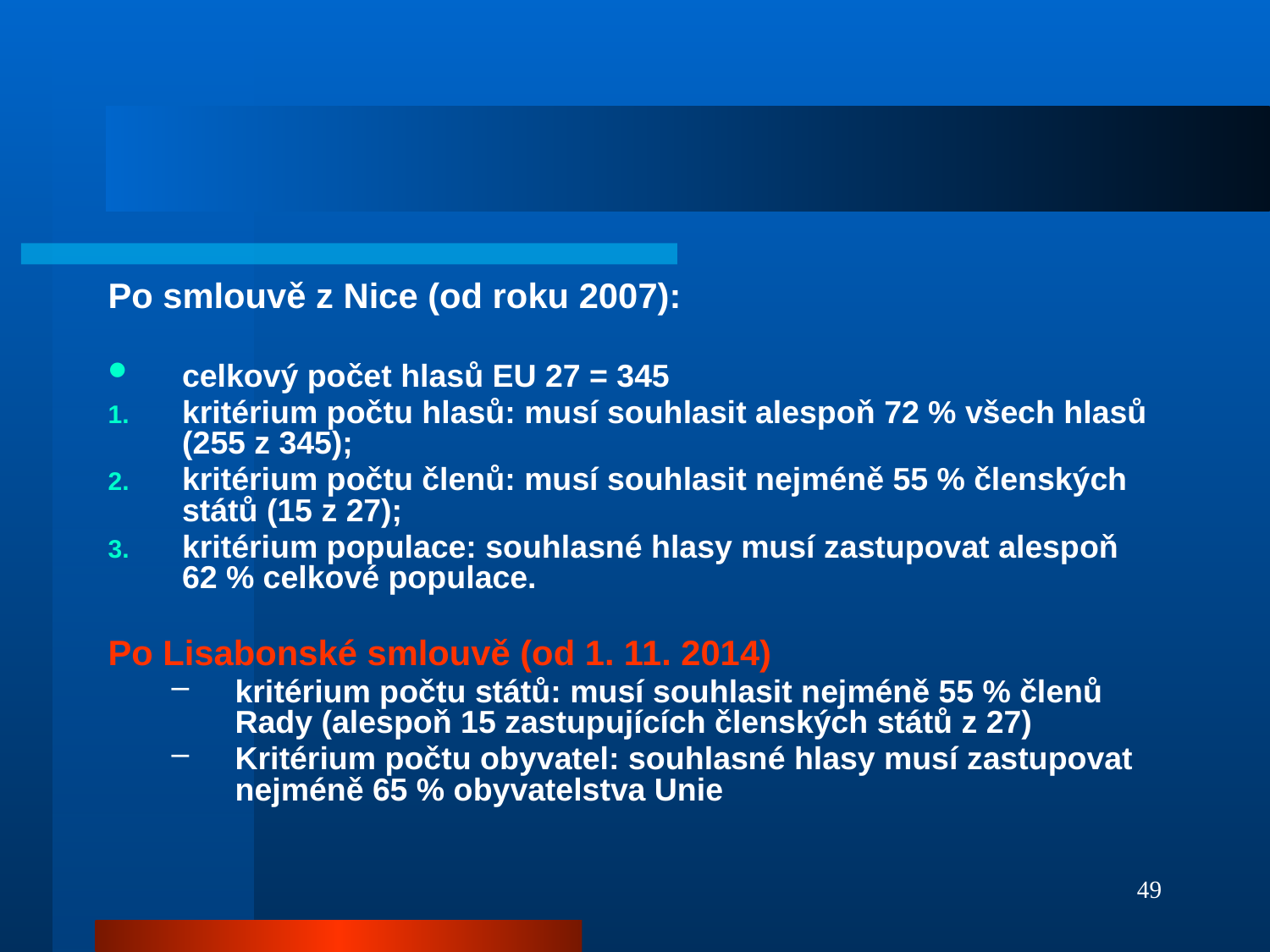

Po smlouvě z Nice (od roku 2007):

celkový počet hlasů EU 27 = 345
kritérium počtu hlasů: musí souhlasit alespoň 72 % všech hlasů (255 z 345);
kritérium počtu členů: musí souhlasit nejméně 55 % členských států (15 z 27);
kritérium populace: souhlasné hlasy musí zastupovat alespoň 62 % celkové populace.

Po Lisabonské smlouvě (od 1. 11. 2014)
kritérium počtu států: musí souhlasit nejméně 55 % členů Rady (alespoň 15 zastupujících členských států z 27)
Kritérium počtu obyvatel: souhlasné hlasy musí zastupovat nejméně 65 % obyvatelstva Unie

49